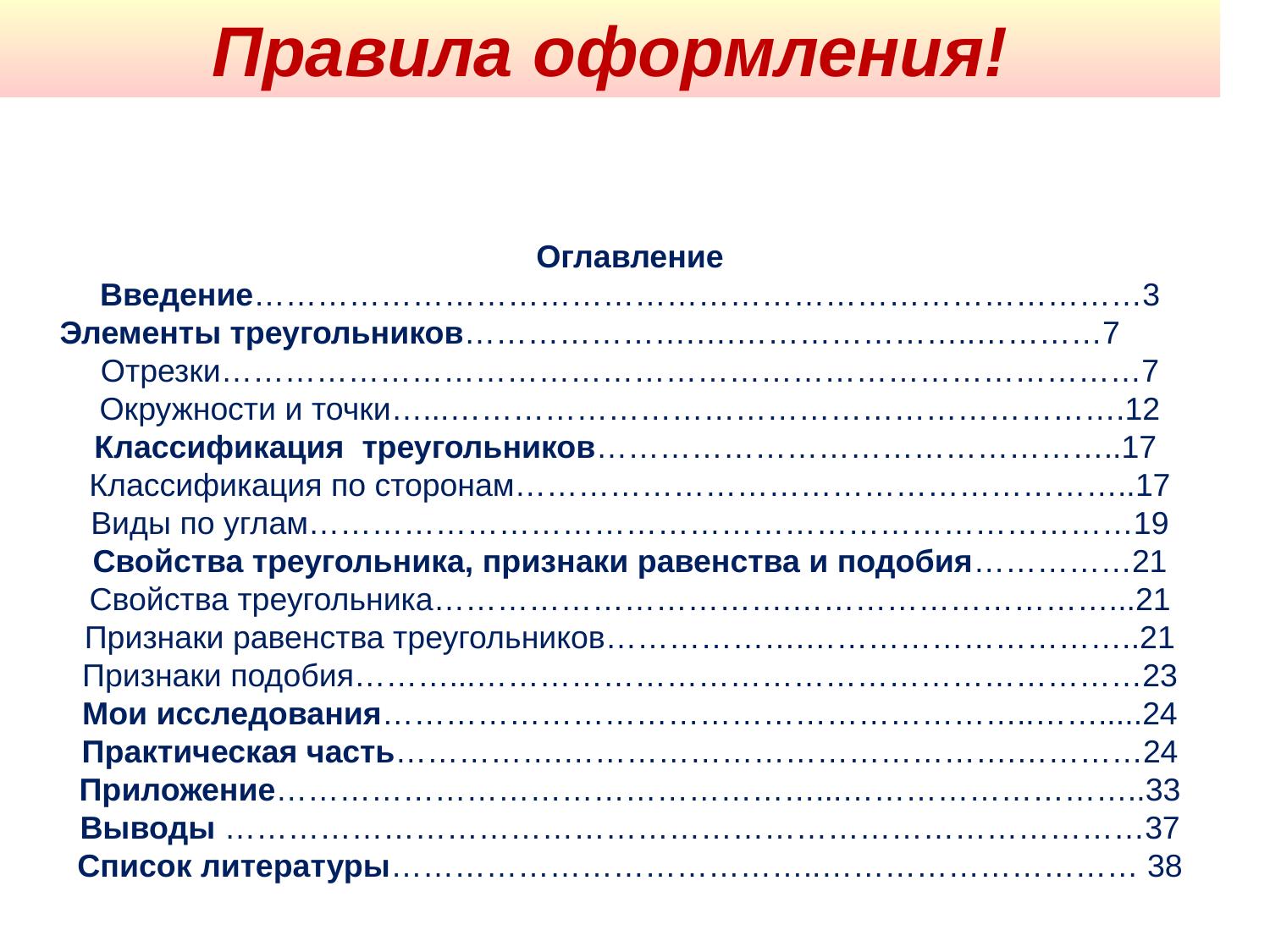

Правила оформления!
Оглавление
Введение…………………………………………………………………………3
Элементы треугольников………………….….…………………..…………7          Отрезки……………………………………………………………………………7 Окружности и точки…...……………………………………………………….12
Классификация  треугольников…………………………………………..17
Классификация по сторонам…………………………………………………..17
Виды по углам……………………………………………………………………19
Свойства треугольника, признаки равенства и подобия……………21
Свойства треугольника…………………………….…………………………...21
Признаки равенства треугольников……………….…………………………..21
Признаки подобия………...………………………………………………………23
Мои исследования……………………………………………………..…….....24
Практическая часть…………….…………………………………….…………24
Приложение……………………………………………...………………………..33
Выводы ……………………………………………………………………………37
Список литературы…………………………………..………………………… 38